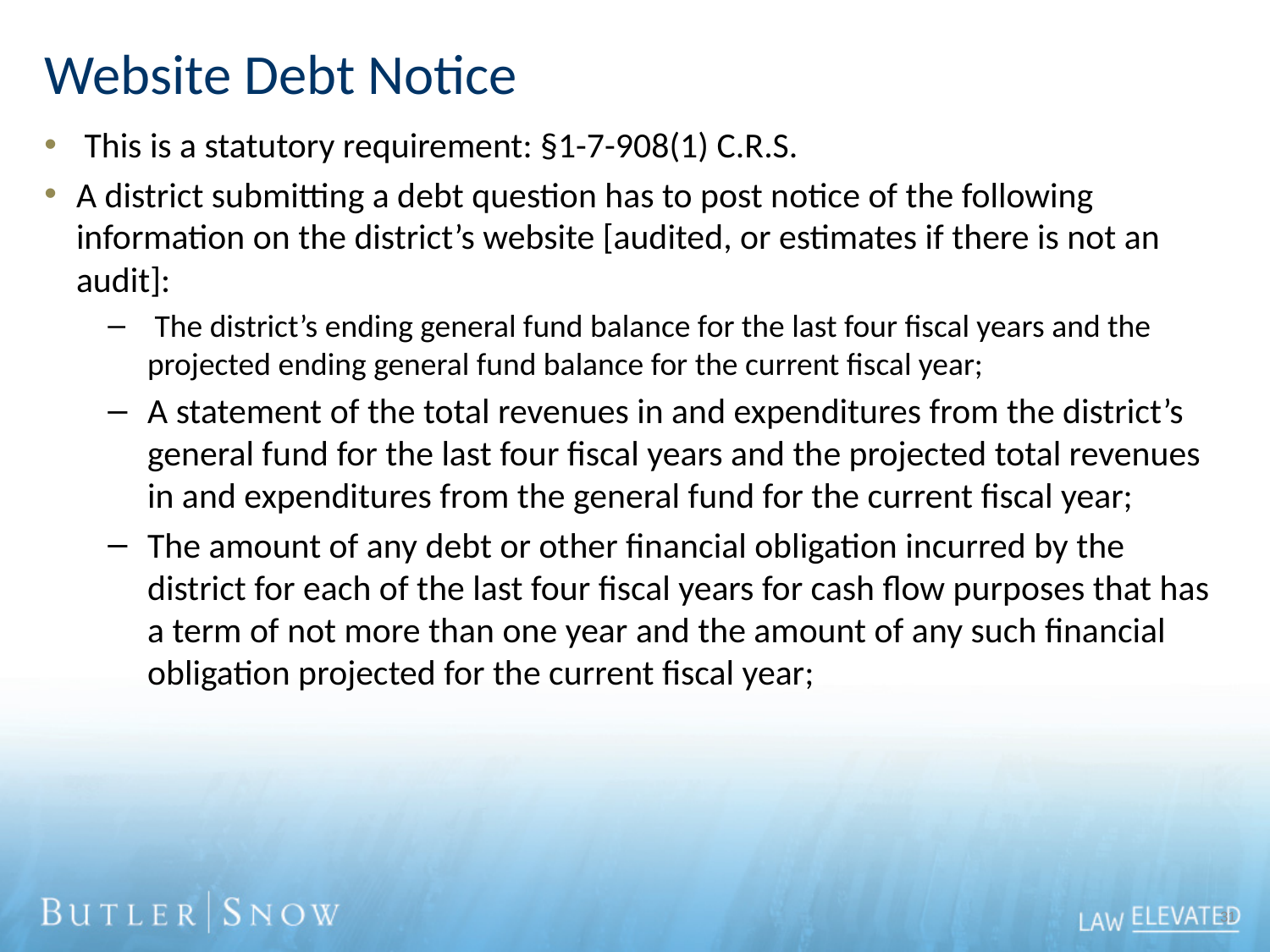

# Website Debt Notice
 This is a statutory requirement: §1-7-908(1) C.R.S.
A district submitting a debt question has to post notice of the following information on the district’s website [audited, or estimates if there is not an audit]:
 The district’s ending general fund balance for the last four fiscal years and the projected ending general fund balance for the current fiscal year;
A statement of the total revenues in and expenditures from the district’s general fund for the last four fiscal years and the projected total revenues in and expenditures from the general fund for the current fiscal year;
The amount of any debt or other financial obligation incurred by the district for each of the last four fiscal years for cash flow purposes that has a term of not more than one year and the amount of any such financial obligation projected for the current fiscal year;
31